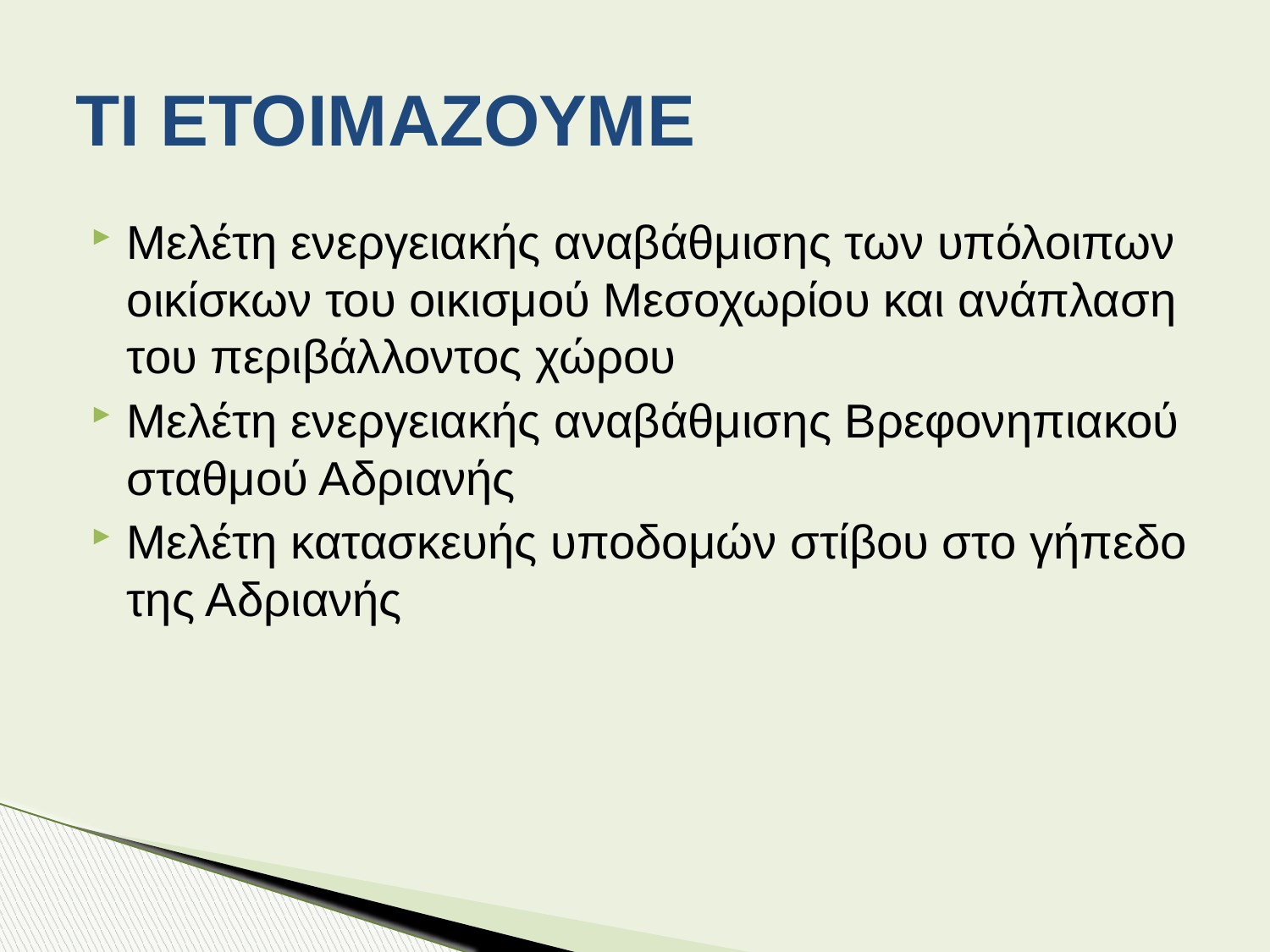

# ΤΙ ΕΤΟΙΜΑΖΟΥΜΕ
Μελέτη ενεργειακής αναβάθμισης των υπόλοιπων οικίσκων του οικισμού Μεσοχωρίου και ανάπλαση του περιβάλλοντος χώρου
Μελέτη ενεργειακής αναβάθμισης Βρεφονηπιακού σταθμού Αδριανής
Μελέτη κατασκευής υποδομών στίβου στο γήπεδο της Αδριανής